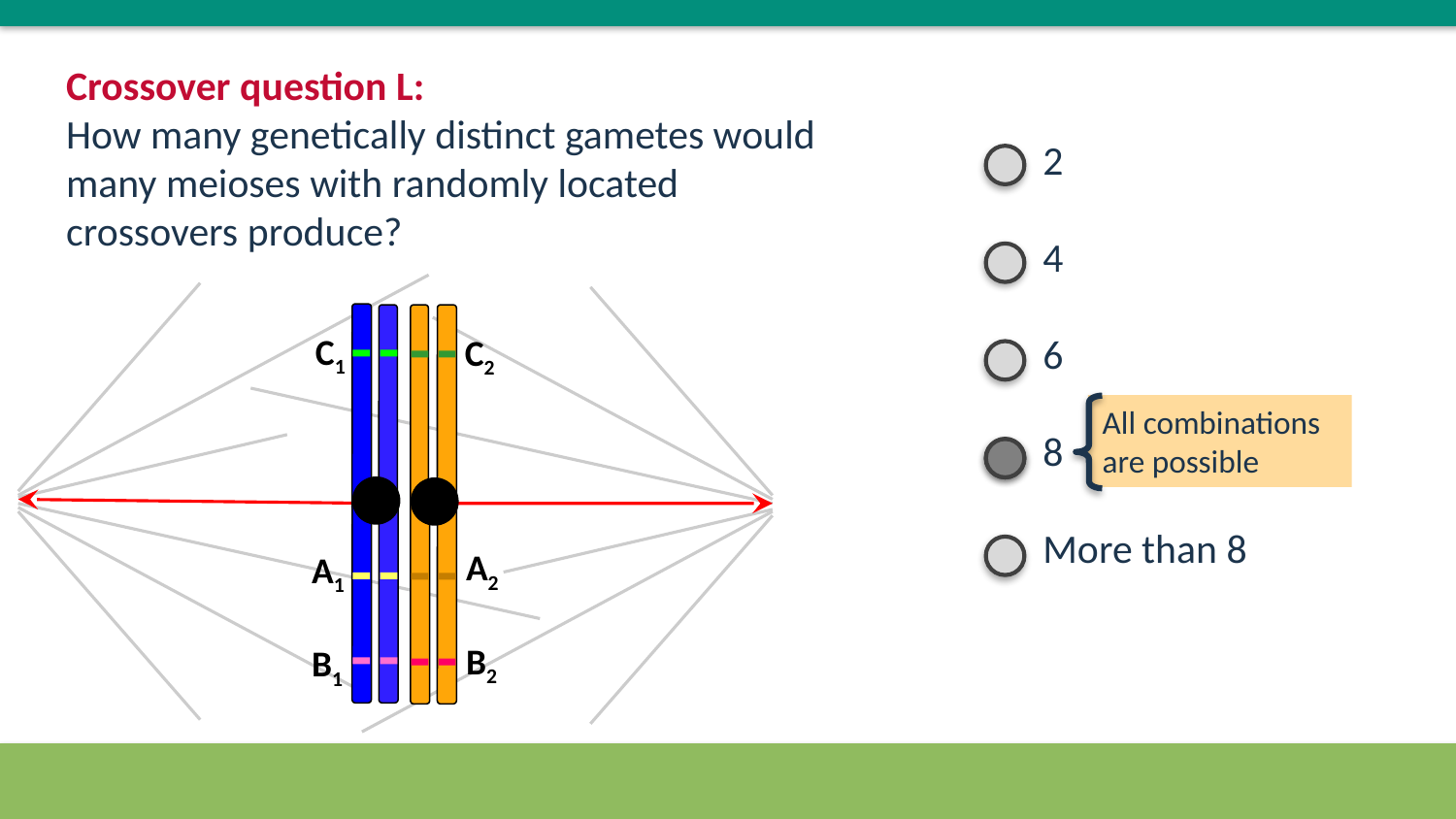

Crossover question L:
How many genetically distinct gametes would many meioses with randomly located crossovers produce?
2
4
6
8
More than 8

C1

A1

B1

C2

A2

B2

All combinations are possible

6